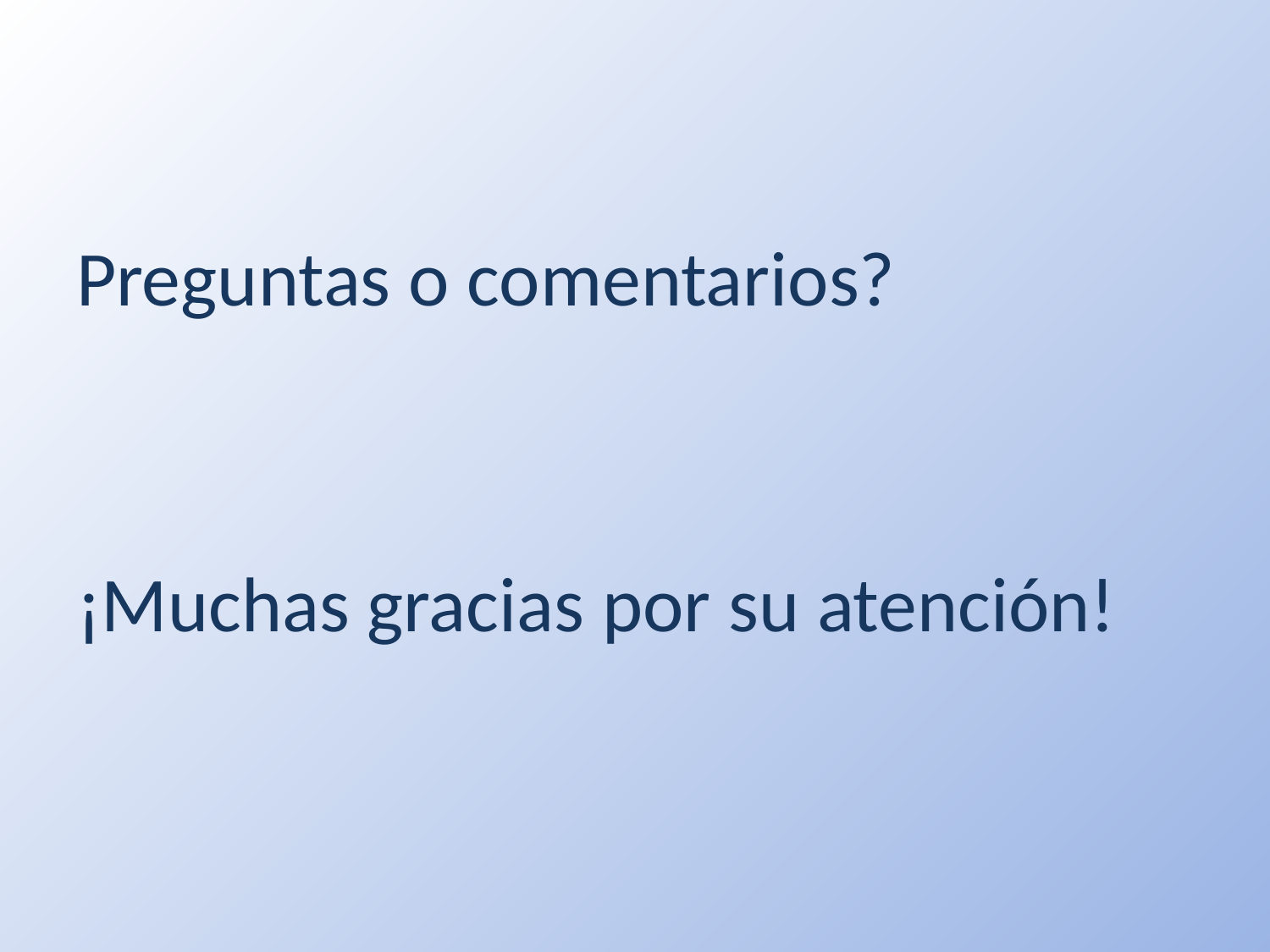

Preguntas o comentarios?

¡Muchas gracias por su atención!